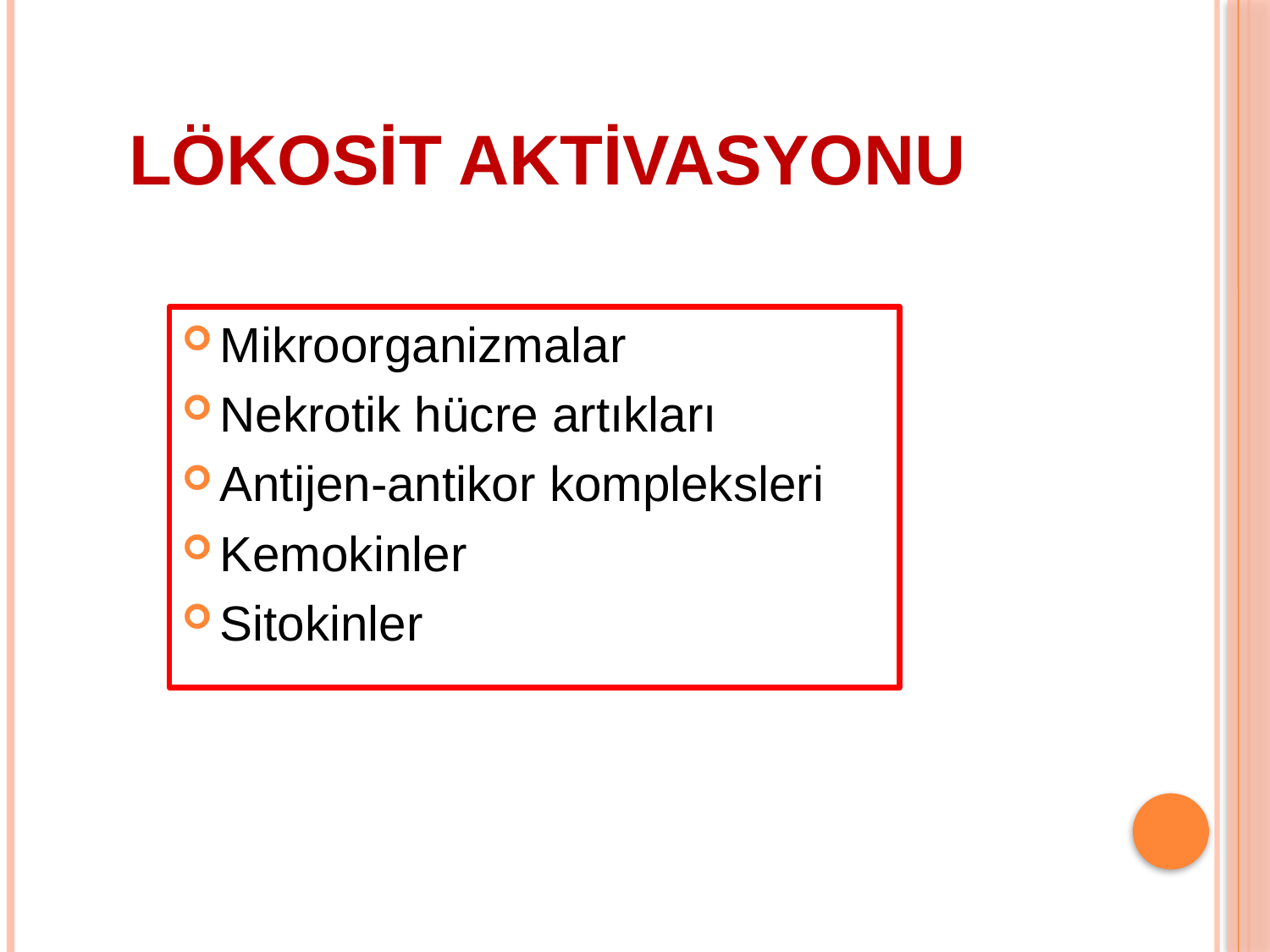

# LÖKOSİT AKTİVASYONU
Mikroorganizmalar
Nekrotik hücre artıkları
Antijen-antikor kompleksleri
Kemokinler
Sitokinler